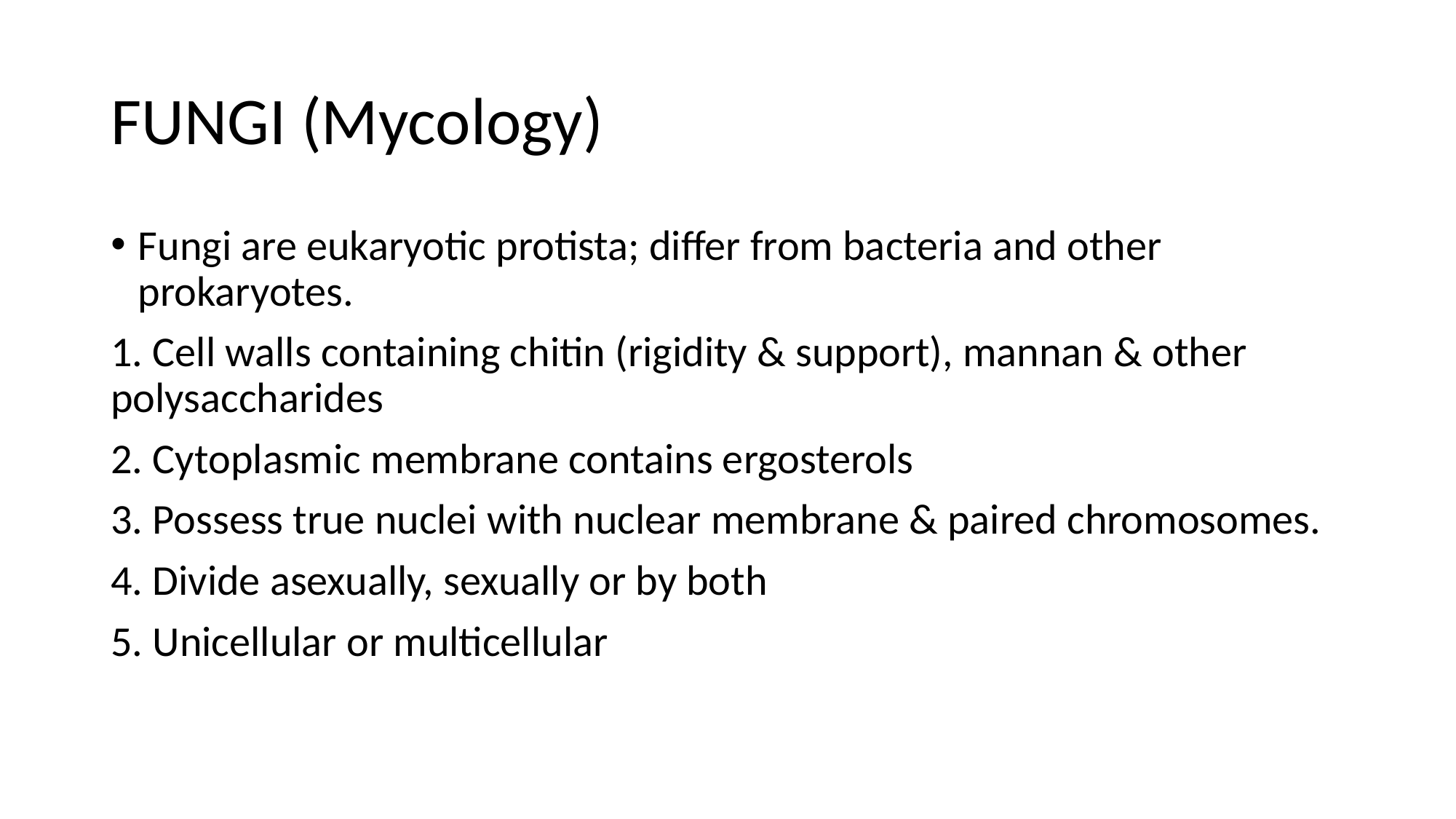

# FUNGI (Mycology)
Fungi are eukaryotic protista; differ from bacteria and other prokaryotes.
1. Cell walls containing chitin (rigidity & support), mannan & other polysaccharides
2. Cytoplasmic membrane contains ergosterols
3. Possess true nuclei with nuclear membrane & paired chromosomes.
4. Divide asexually, sexually or by both
5. Unicellular or multicellular